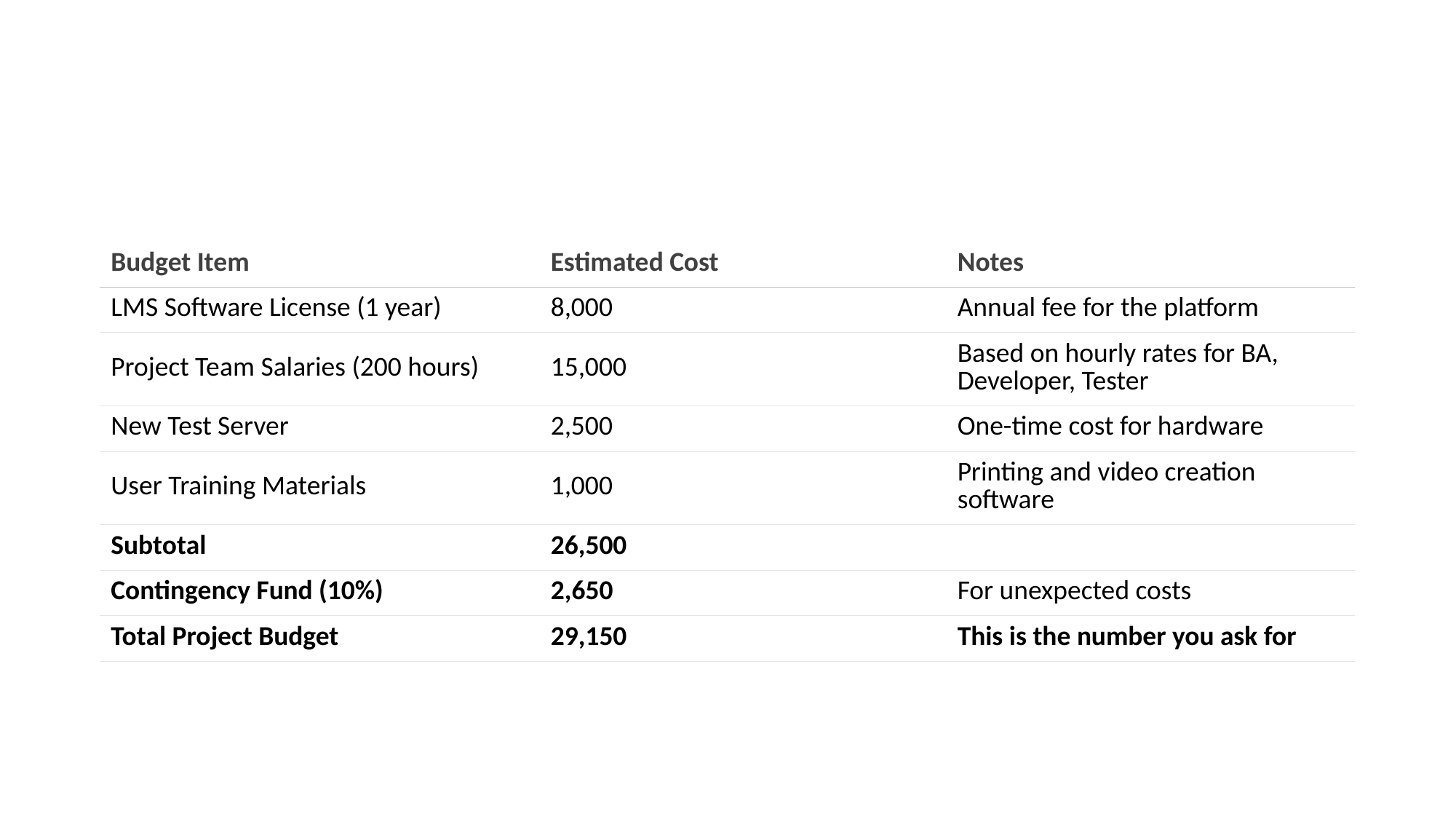

#
| Budget Item | Estimated Cost | Notes |
| --- | --- | --- |
| LMS Software License (1 year) | 8,000 | Annual fee for the platform |
| Project Team Salaries (200 hours) | 15,000 | Based on hourly rates for BA, Developer, Tester |
| New Test Server | 2,500 | One-time cost for hardware |
| User Training Materials | 1,000 | Printing and video creation software |
| Subtotal | 26,500 |  |
| Contingency Fund (10%) | 2,650 | For unexpected costs |
| Total Project Budget | 29,150 | This is the number you ask for |